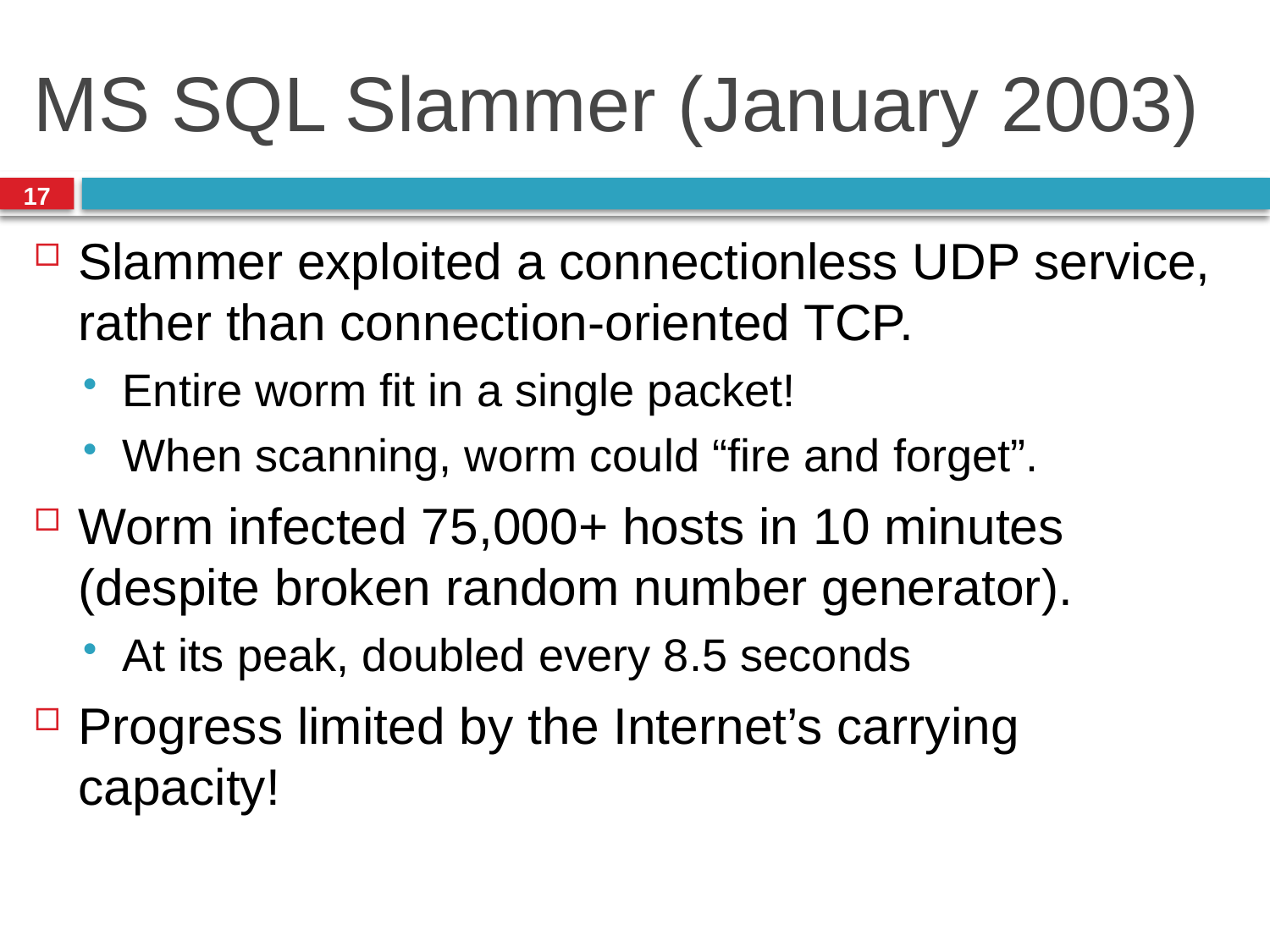

# MS SQL Slammer (January 2003)
17
Slammer exploited a connectionless UDP service, rather than connection-oriented TCP.
Entire worm fit in a single packet!
When scanning, worm could “fire and forget”.
Worm infected 75,000+ hosts in 10 minutes (despite broken random number generator).
At its peak, doubled every 8.5 seconds
Progress limited by the Internet’s carrying capacity!